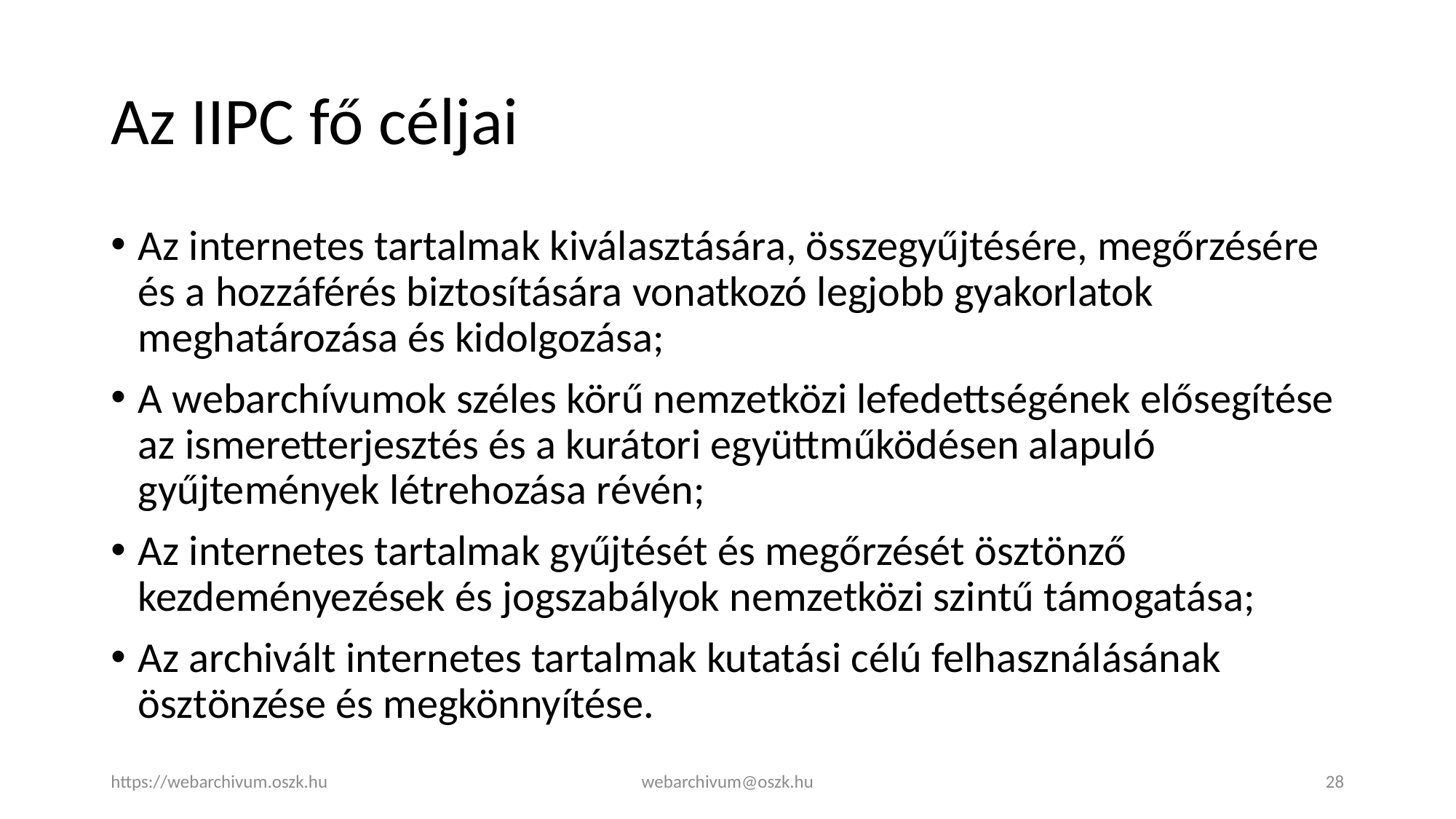

# Az IIPC fő céljai
Az internetes tartalmak kiválasztására, összegyűjtésére, megőrzésére és a hozzáférés biztosítására vonatkozó legjobb gyakorlatok meghatározása és kidolgozása;
A webarchívumok széles körű nemzetközi lefedettségének elősegítése az ismeretterjesztés és a kurátori együttműködésen alapuló gyűjtemények létrehozása révén;
Az internetes tartalmak gyűjtését és megőrzését ösztönző kezdeményezések és jogszabályok nemzetközi szintű támogatása;
Az archivált internetes tartalmak kutatási célú felhasználásának ösztönzése és megkönnyítése.

https://webarchivum.oszk.hu
webarchivum@oszk.hu
28